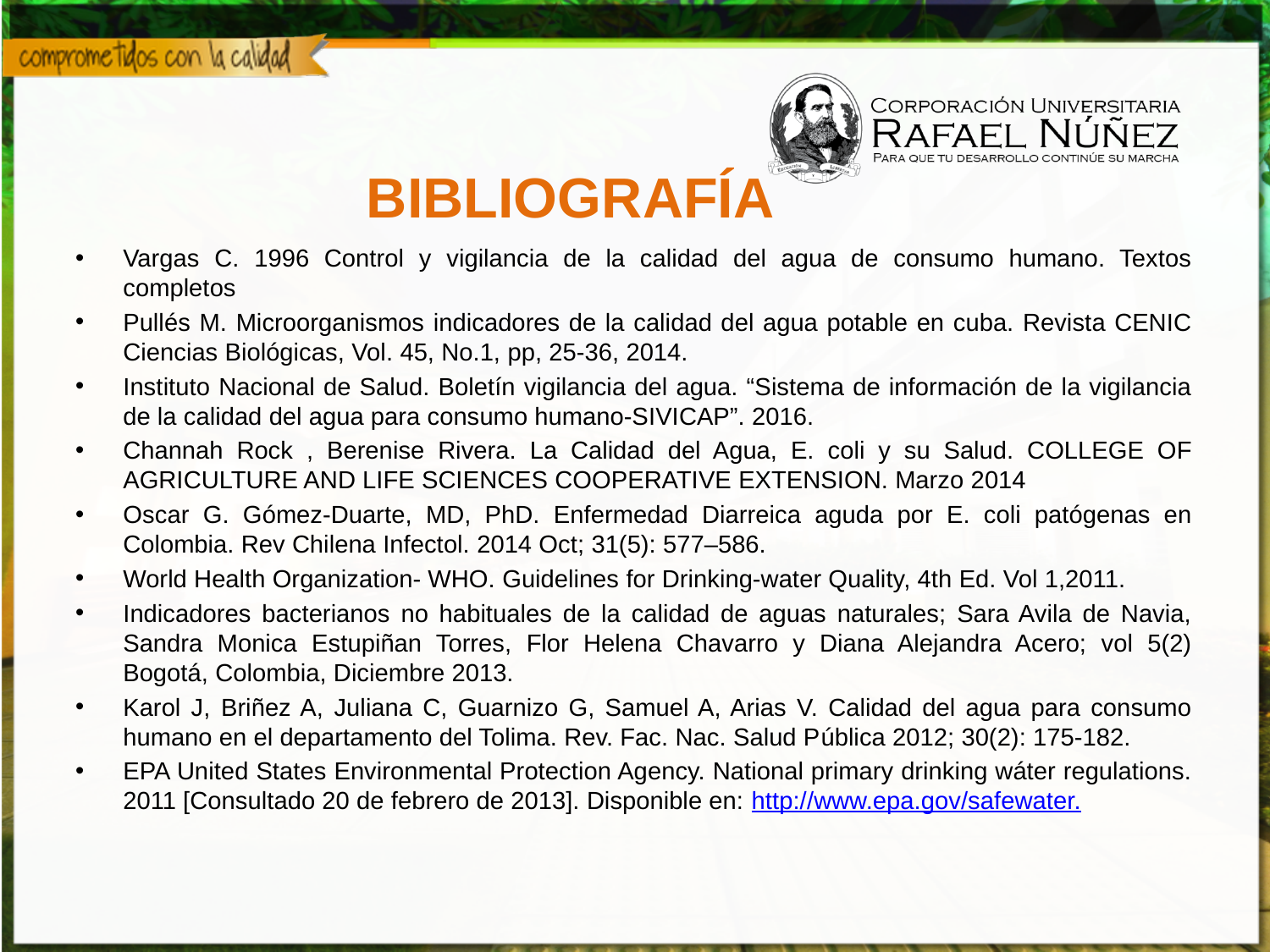

# BIBLIOGRAFÍA
Vargas C. 1996 Control y vigilancia de la calidad del agua de consumo humano. Textos completos
Pullés M. Microorganismos indicadores de la calidad del agua potable en cuba. Revista CENIC Ciencias Biológicas, Vol. 45, No.1, pp, 25-36, 2014.
Instituto Nacional de Salud. Boletín vigilancia del agua. “Sistema de información de la vigilancia de la calidad del agua para consumo humano-SIVICAP”. 2016.
Channah Rock , Berenise Rivera. La Calidad del Agua, E. coli y su Salud. COLLEGE OF AGRICULTURE AND LIFE SCIENCES COOPERATIVE EXTENSION. Marzo 2014
Oscar G. Gómez-Duarte, MD, PhD. Enfermedad Diarreica aguda por E. coli patógenas en Colombia. Rev Chilena Infectol. 2014 Oct; 31(5): 577–586.
World Health Organization- WHO. Guidelines for Drinking-water Quality, 4th Ed. Vol 1,2011.
Indicadores bacterianos no habituales de la calidad de aguas naturales; Sara Avila de Navia, Sandra Monica Estupiñan Torres, Flor Helena Chavarro y Diana Alejandra Acero; vol 5(2) Bogotá, Colombia, Diciembre 2013.
Karol J, Briñez A, Juliana C, Guarnizo G, Samuel A, Arias V. Calidad del agua para consumo humano en el departamento del Tolima. Rev. Fac. Nac. Salud Pública 2012; 30(2): 175-182.
EPA United States Environmental Protection Agency. National primary drinking wáter regulations. 2011 [Consultado 20 de febrero de 2013]. Disponible en: http://www.epa.gov/safewater.